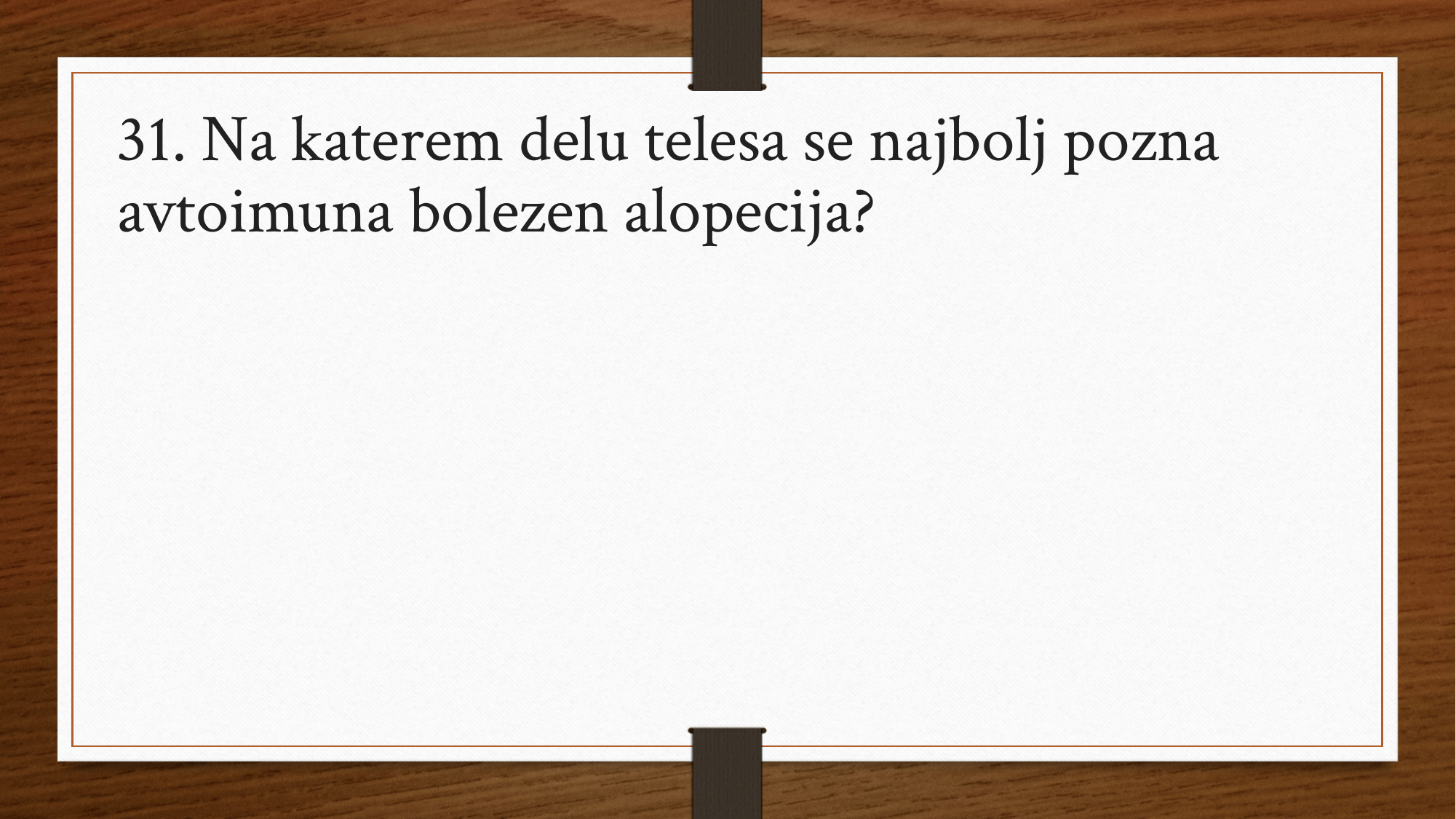

31. Na katerem delu telesa se najbolj pozna avtoimuna bolezen alopecija?